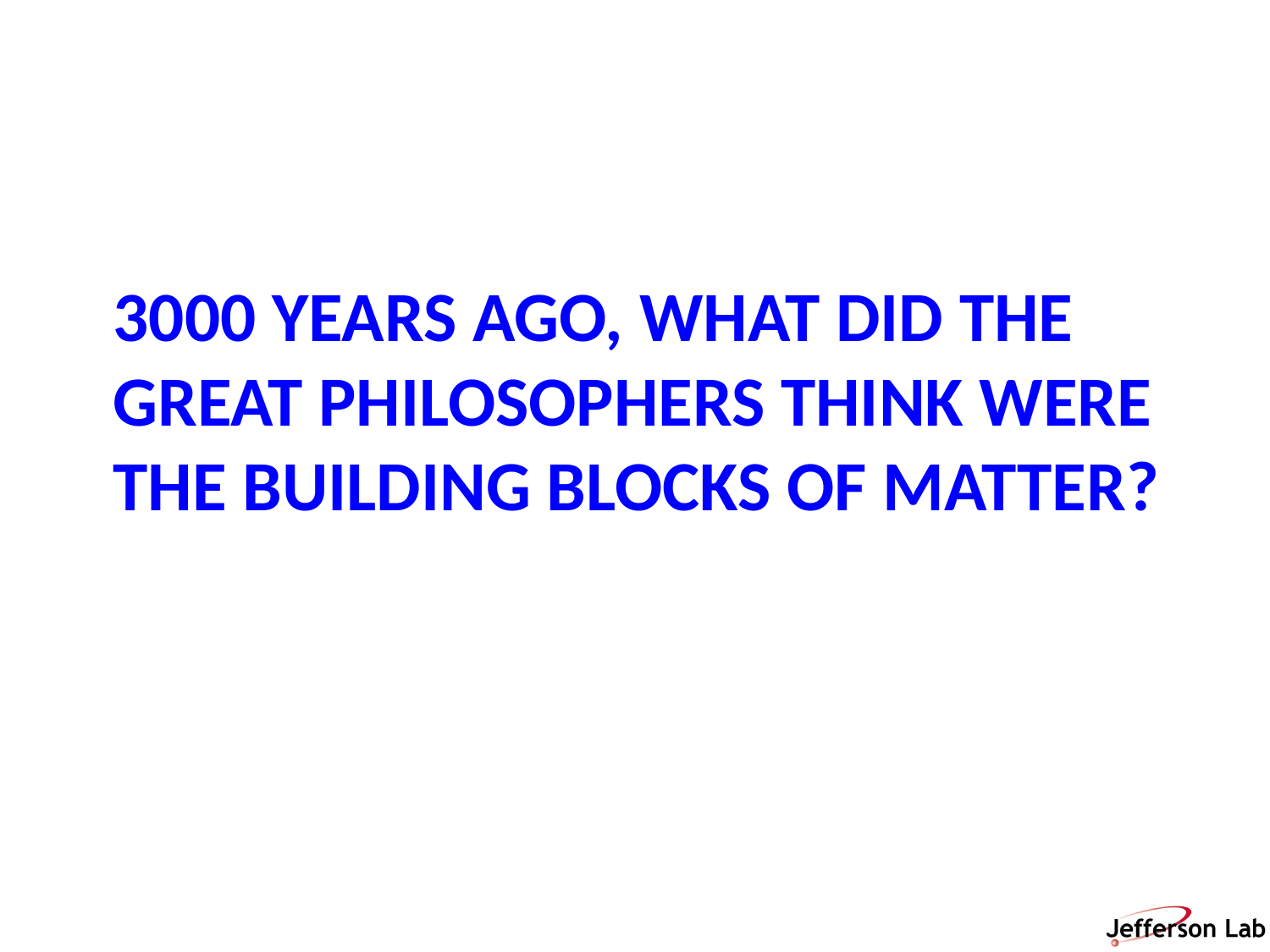

# 3000 years AGO, what did the great Philosophers Think WERE the Building blocks of MATTER?